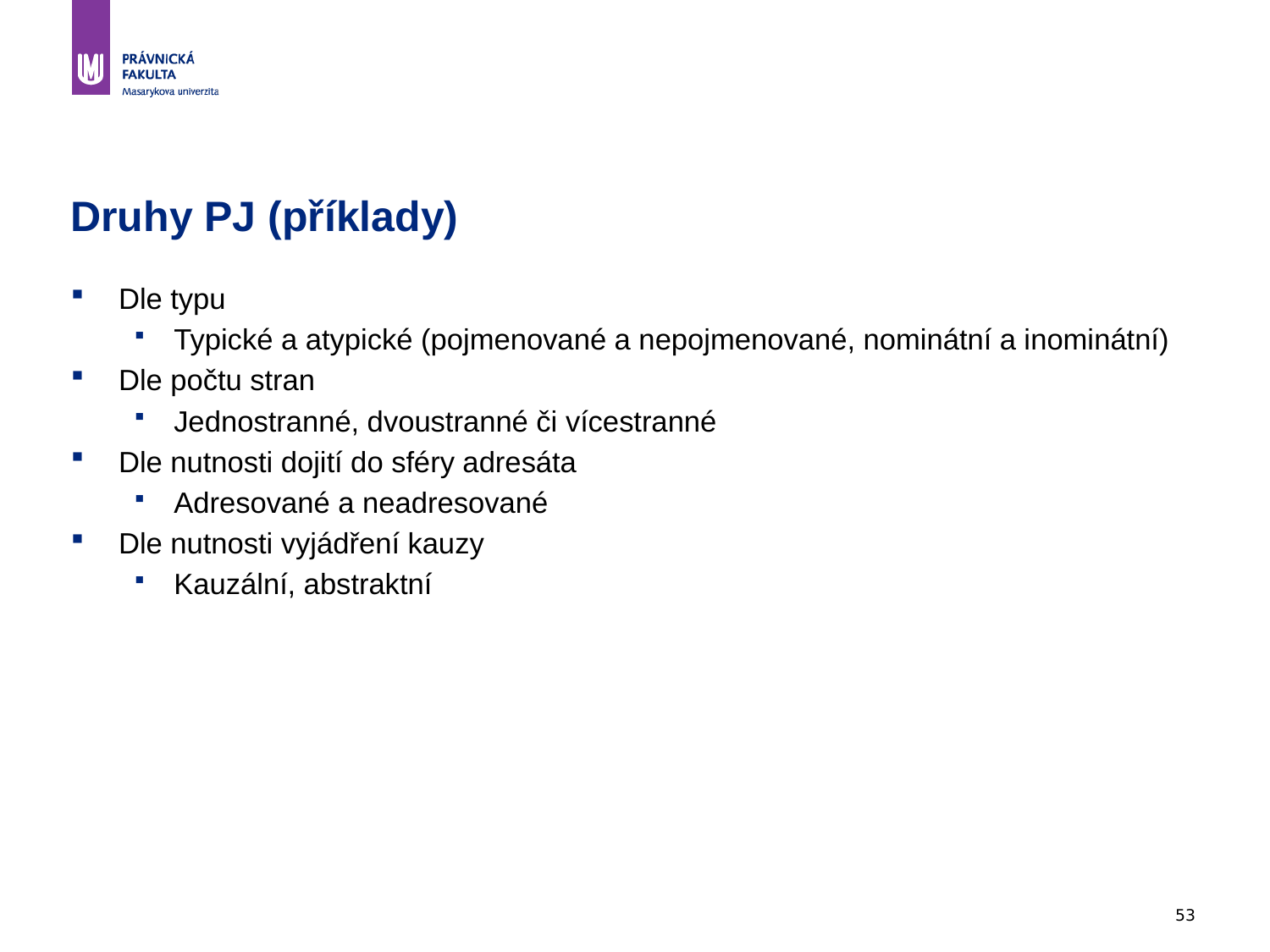

53
# Druhy PJ (příklady)
Dle typu
Typické a atypické (pojmenované a nepojmenované, nominátní a inominátní)
Dle počtu stran
Jednostranné, dvoustranné či vícestranné
Dle nutnosti dojití do sféry adresáta
Adresované a neadresované
Dle nutnosti vyjádření kauzy
Kauzální, abstraktní